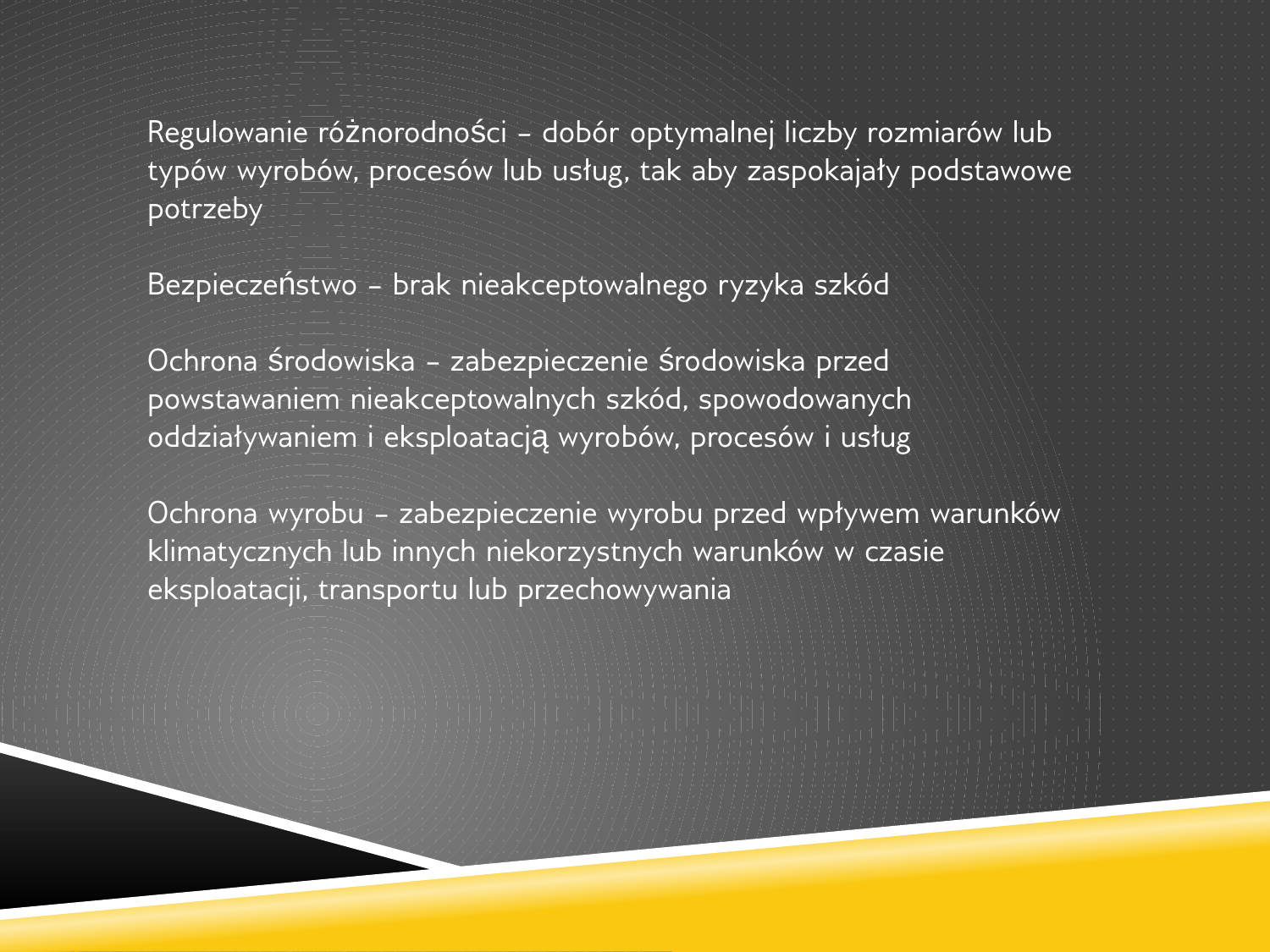

Regulowanie różnorodności – dobór optymalnej liczby rozmiarów lub typów wyrobów, procesów lub usług, tak aby zaspokajały podstawowe potrzeby

Bezpieczeństwo – brak nieakceptowalnego ryzyka szkód

Ochrona środowiska – zabezpieczenie środowiska przed powstawaniem nieakceptowalnych szkód, spowodowanych oddziaływaniem i eksploatacją wyrobów, procesów i usług

Ochrona wyrobu – zabezpieczenie wyrobu przed wpływem warunków klimatycznych lub innych niekorzystnych warunków w czasie eksploatacji, transportu lub przechowywania